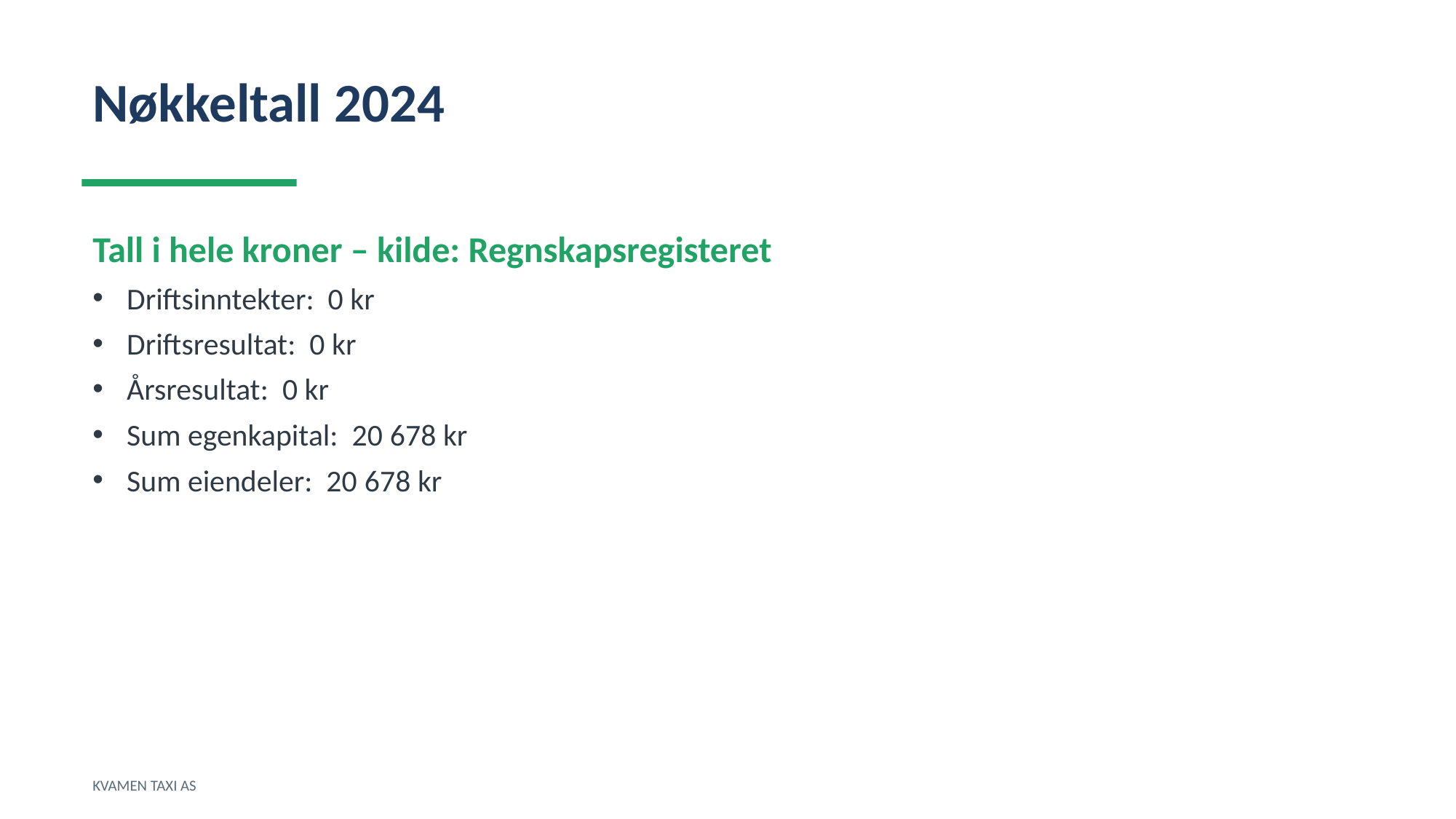

Nøkkeltall 2024

Tall i hele kroner – kilde: Regnskapsregisteret
Driftsinntekter:  0 kr
Driftsresultat:  0 kr
Årsresultat:  0 kr
Sum egenkapital:  20 678 kr
Sum eiendeler:  20 678 kr
KVAMEN TAXI AS